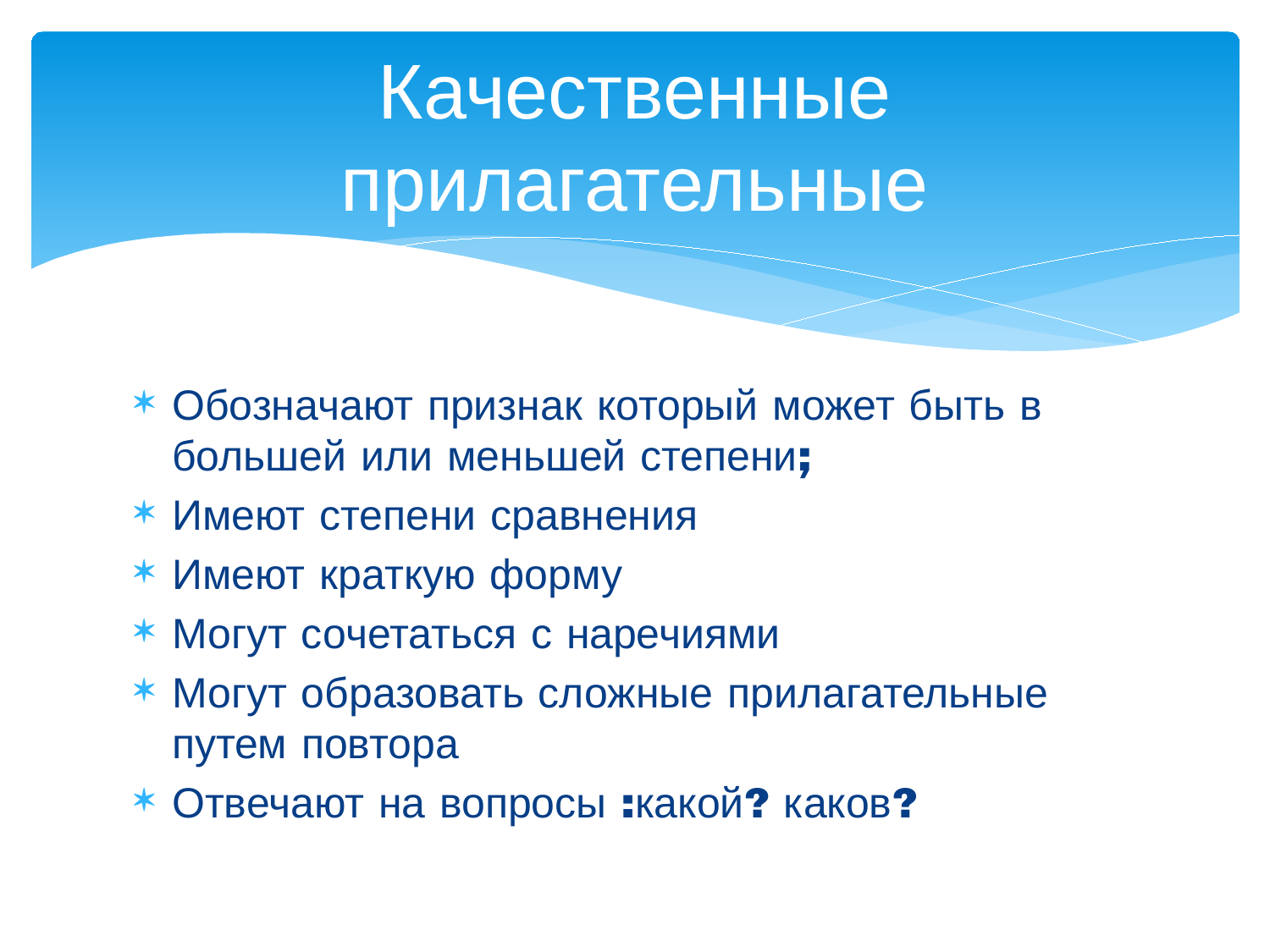

# Качественные прилагательные
Обозначают признак который может быть в большей или меньшей степени;
Имеют степени сравнения
Имеют краткую форму
Могут сочетаться с наречиями
Могут образовать сложные прилагательные путем повтора
Отвечают на вопросы :какой? каков?